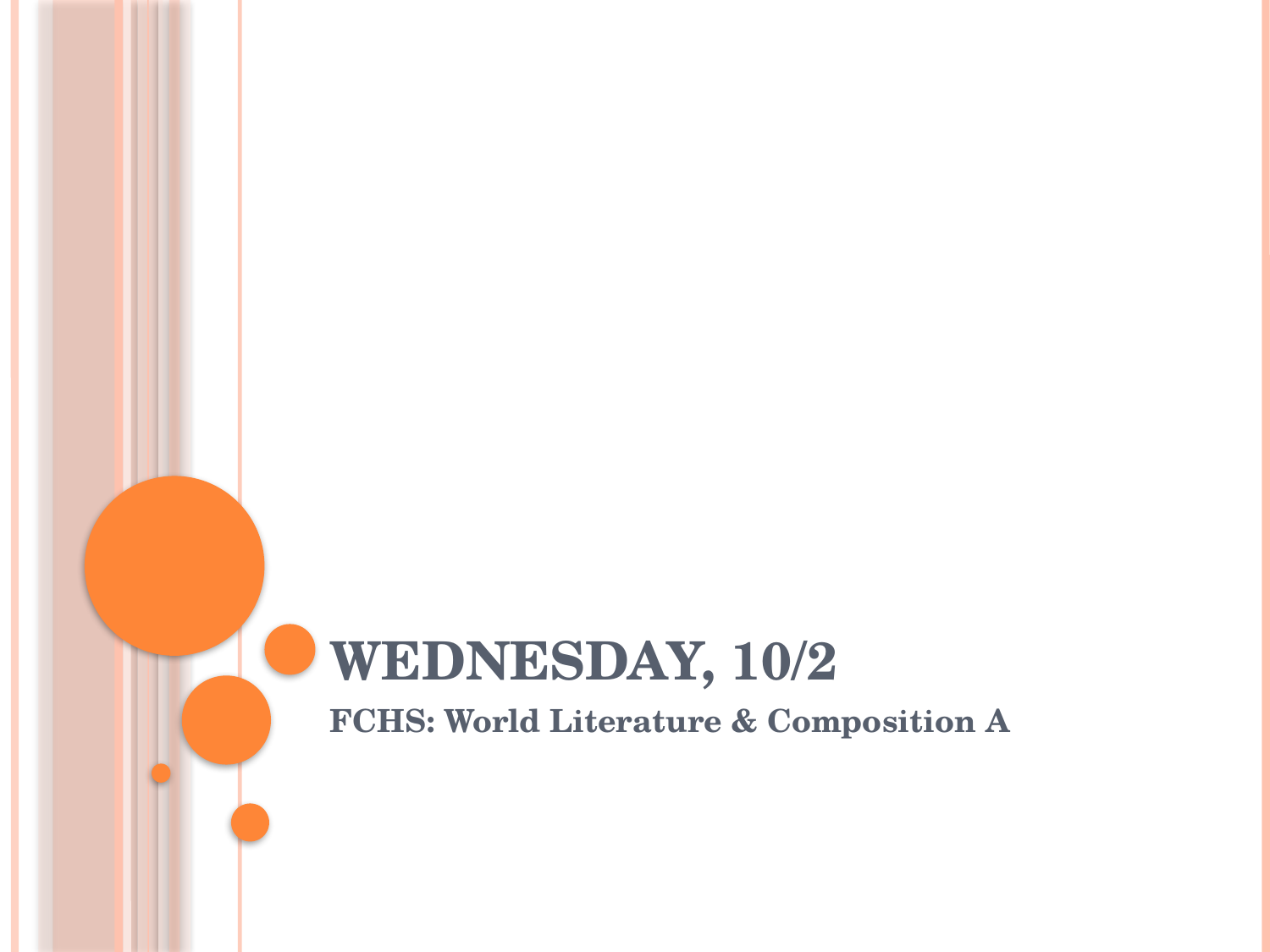

# Wednesday, 10/2
FCHS: World Literature & Composition A